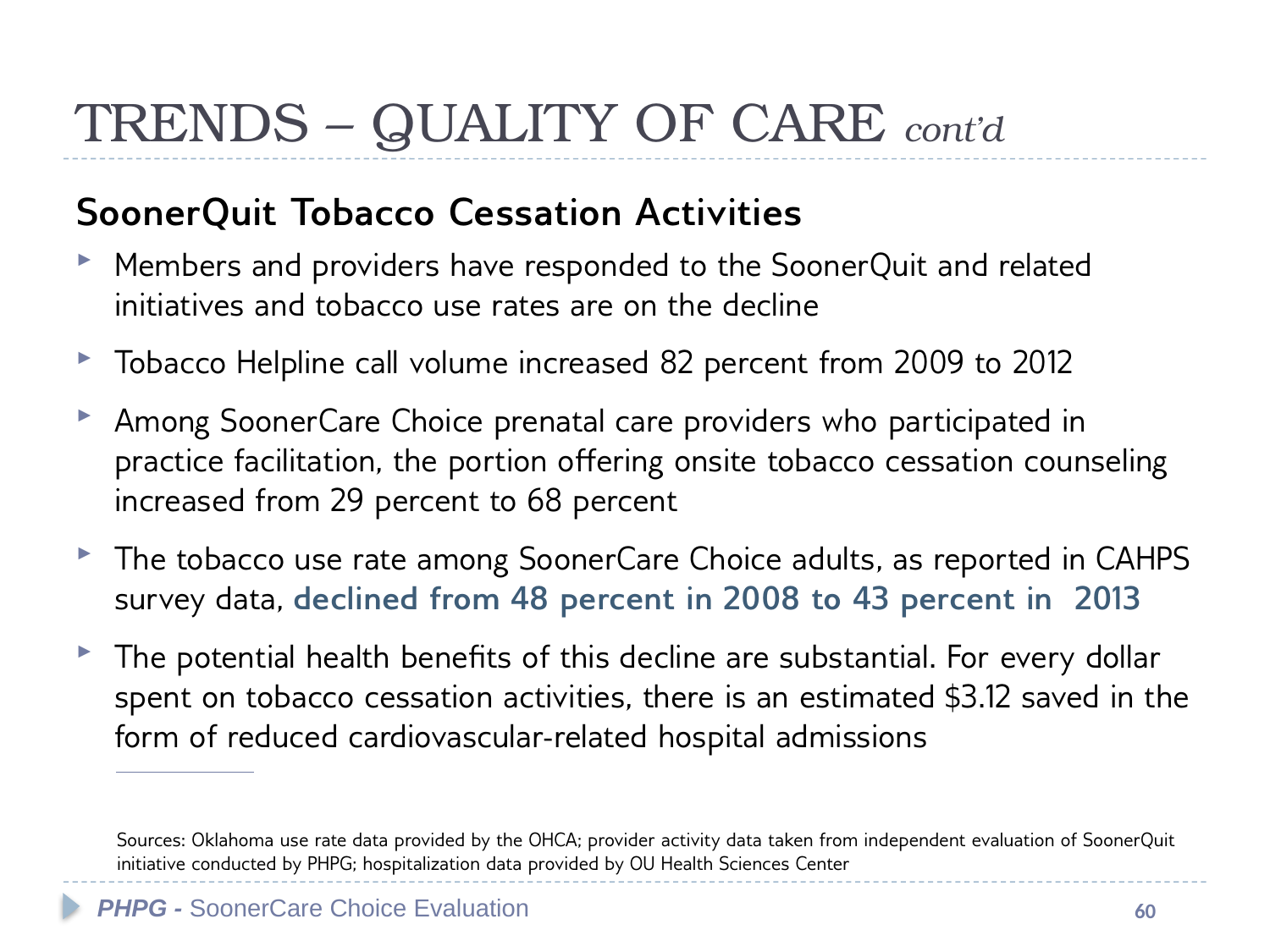

#
TRENDS – QUALITY OF CARE cont’d
SoonerQuit Tobacco Cessation Activities
Members and providers have responded to the SoonerQuit and related initiatives and tobacco use rates are on the decline
Tobacco Helpline call volume increased 82 percent from 2009 to 2012
Among SoonerCare Choice prenatal care providers who participated in practice facilitation, the portion offering onsite tobacco cessation counseling increased from 29 percent to 68 percent
The tobacco use rate among SoonerCare Choice adults, as reported in CAHPS survey data, declined from 48 percent in 2008 to 43 percent in  2013
The potential health benefits of this decline are substantial. For every dollar spent on tobacco cessation activities, there is an estimated $3.12 saved in the form of reduced cardiovascular-related hospital admissions

	Sources: Oklahoma use rate data provided by the OHCA; provider activity data taken from independent evaluation of SoonerQuit initiative conducted by PHPG; hospitalization data provided by OU Health Sciences Center

PHPG - SoonerCare Choice Evaluation
60